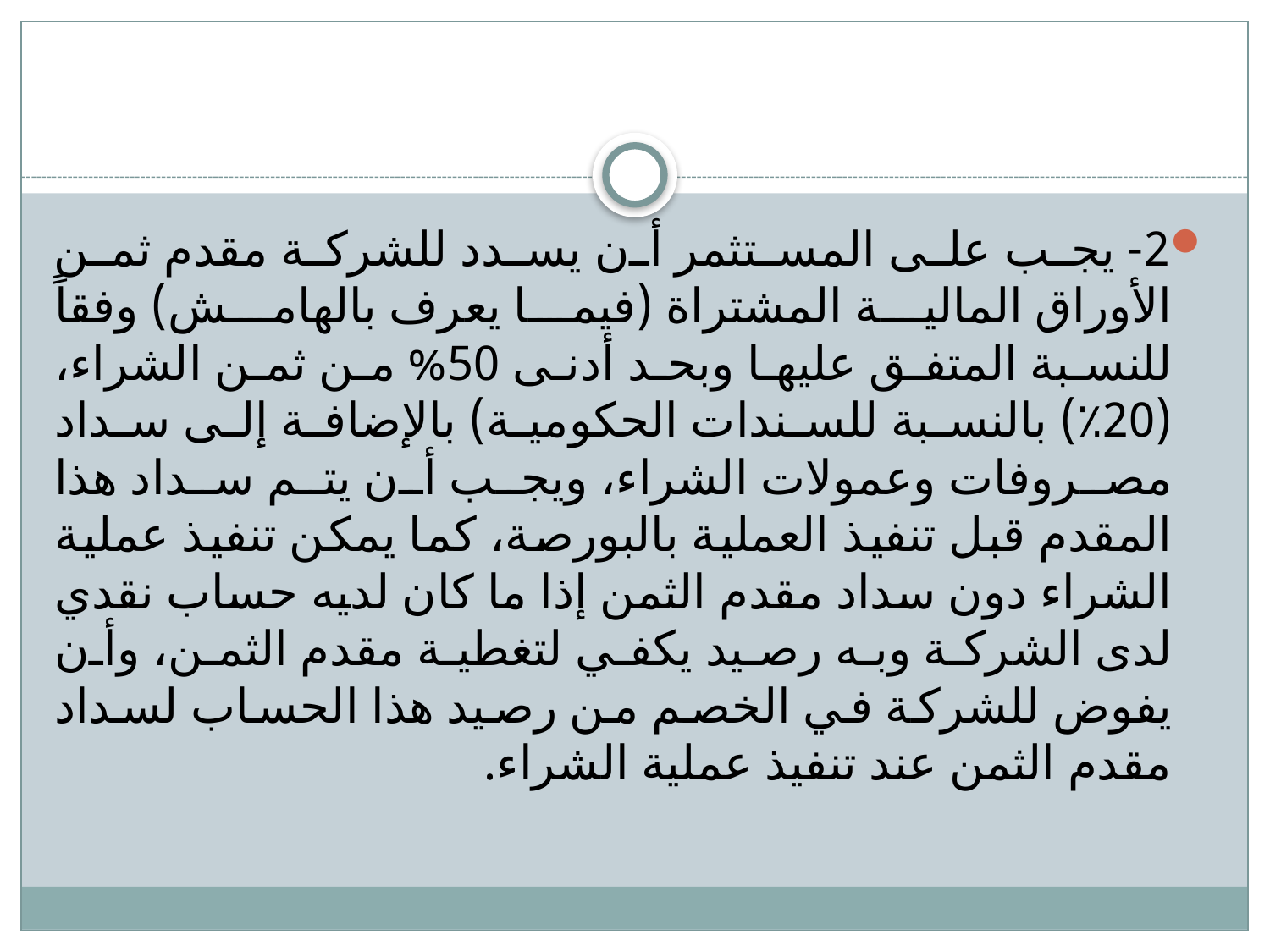

#
2-	 يجب على المستثمر أن يسدد للشركة مقدم ثمن الأوراق المالية المشتراة (فيما يعرف بالهامش) وفقاً للنسبة المتفق عليها وبحد أدنى 50% من ثمن الشراء، (20٪) بالنسبة للسندات الحكومية) بالإضافة إلى سداد مصروفات وعمولات الشراء، ويجب أن يتم سداد هذا المقدم قبل تنفيذ العملية بالبورصة، كما يمكن تنفيذ عملية الشراء دون سداد مقدم الثمن إذا ما كان لديه حساب نقدي لدى الشركة وبه رصيد يكفي لتغطية مقدم الثمن، وأن يفوض للشركة في الخصم من رصيد هذا الحساب لسداد مقدم الثمن عند تنفيذ عملية الشراء.